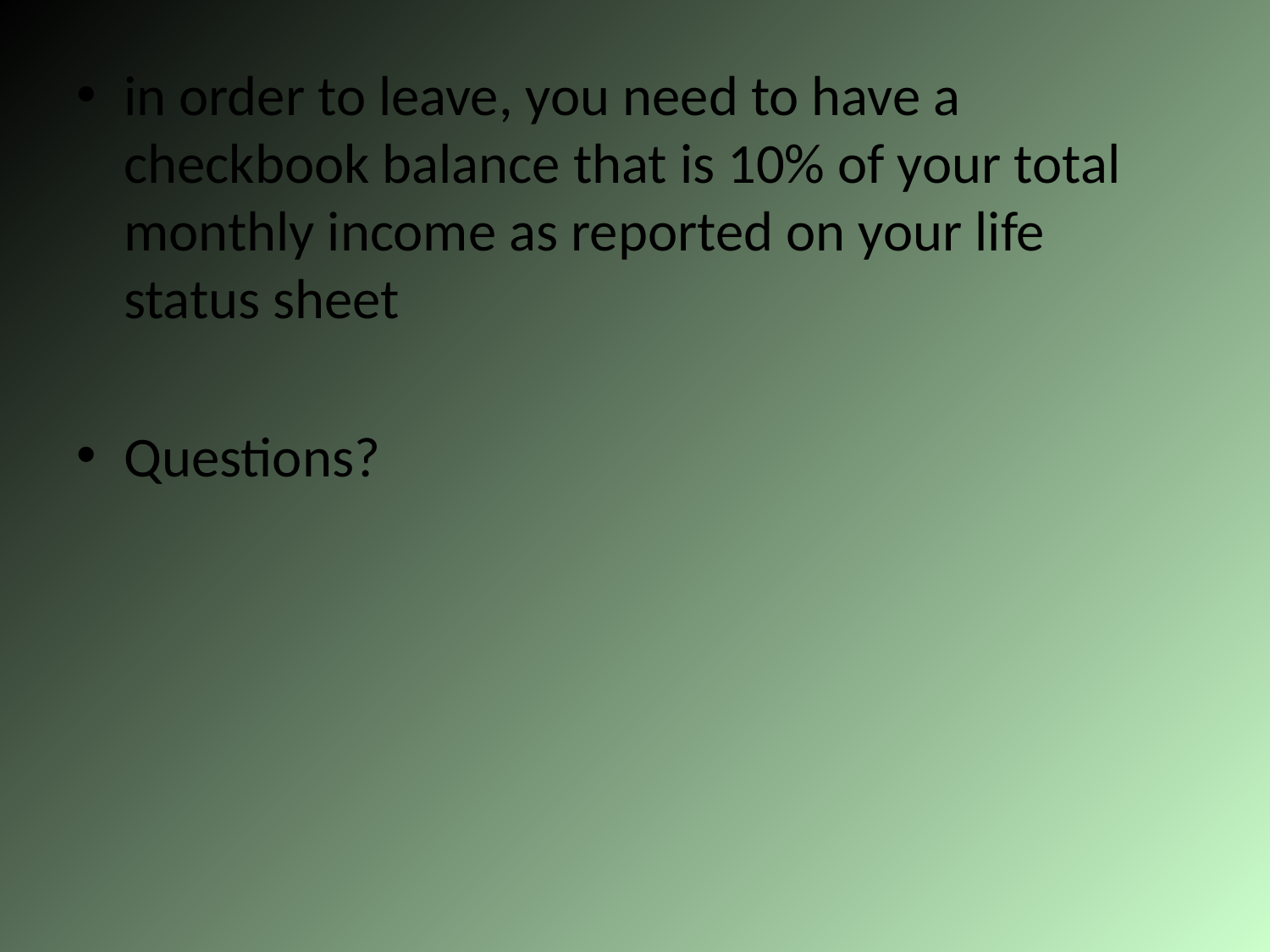

in order to leave, you need to have a checkbook balance that is 10% of your total monthly income as reported on your life status sheet

Questions?